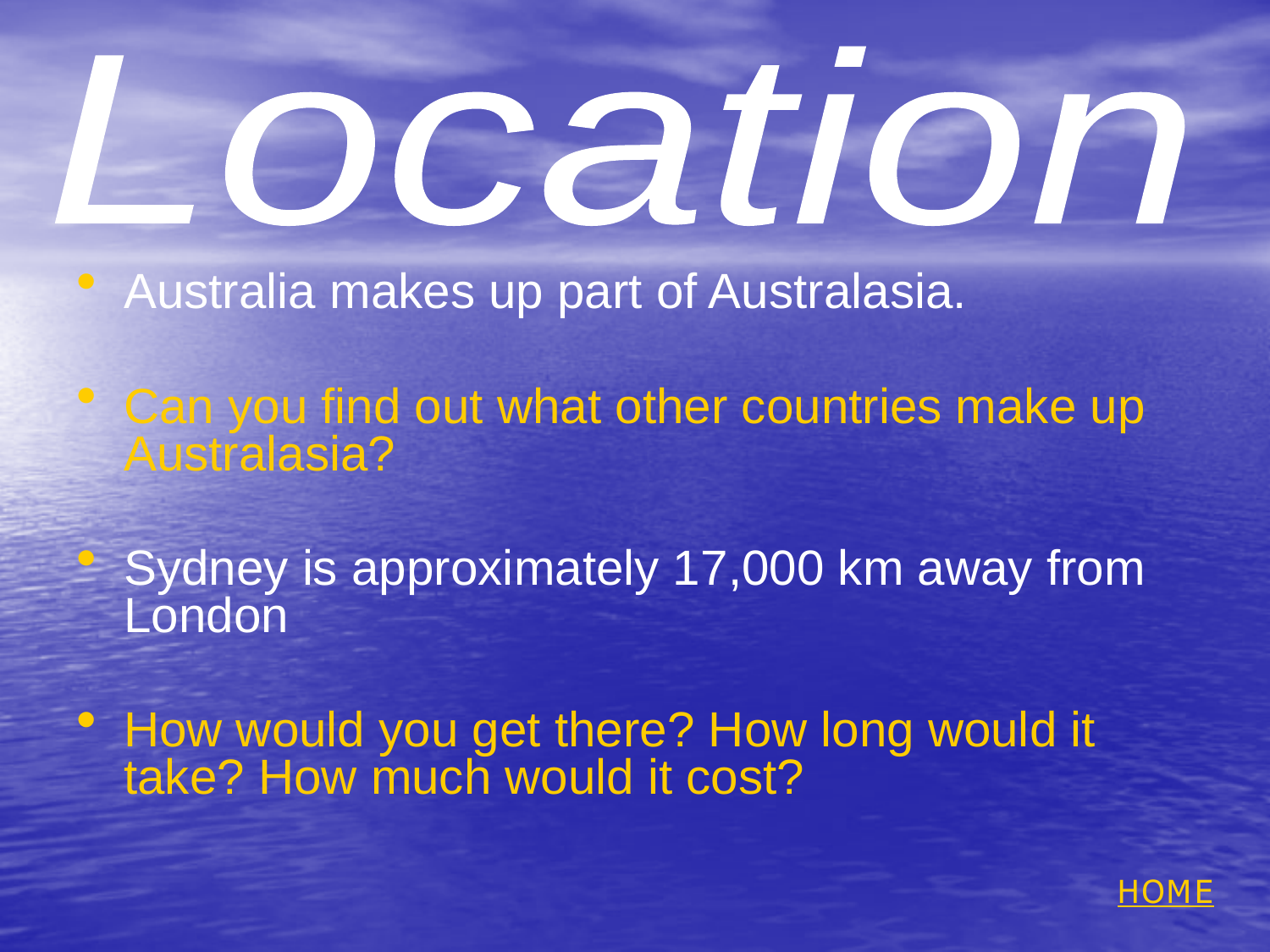

Location
Australia makes up part of Australasia.

Can you find out what other countries make up Australasia?

Sydney is approximately 17,000 km away from London

How would you get there? How long would it take? How much would it cost?

HOME